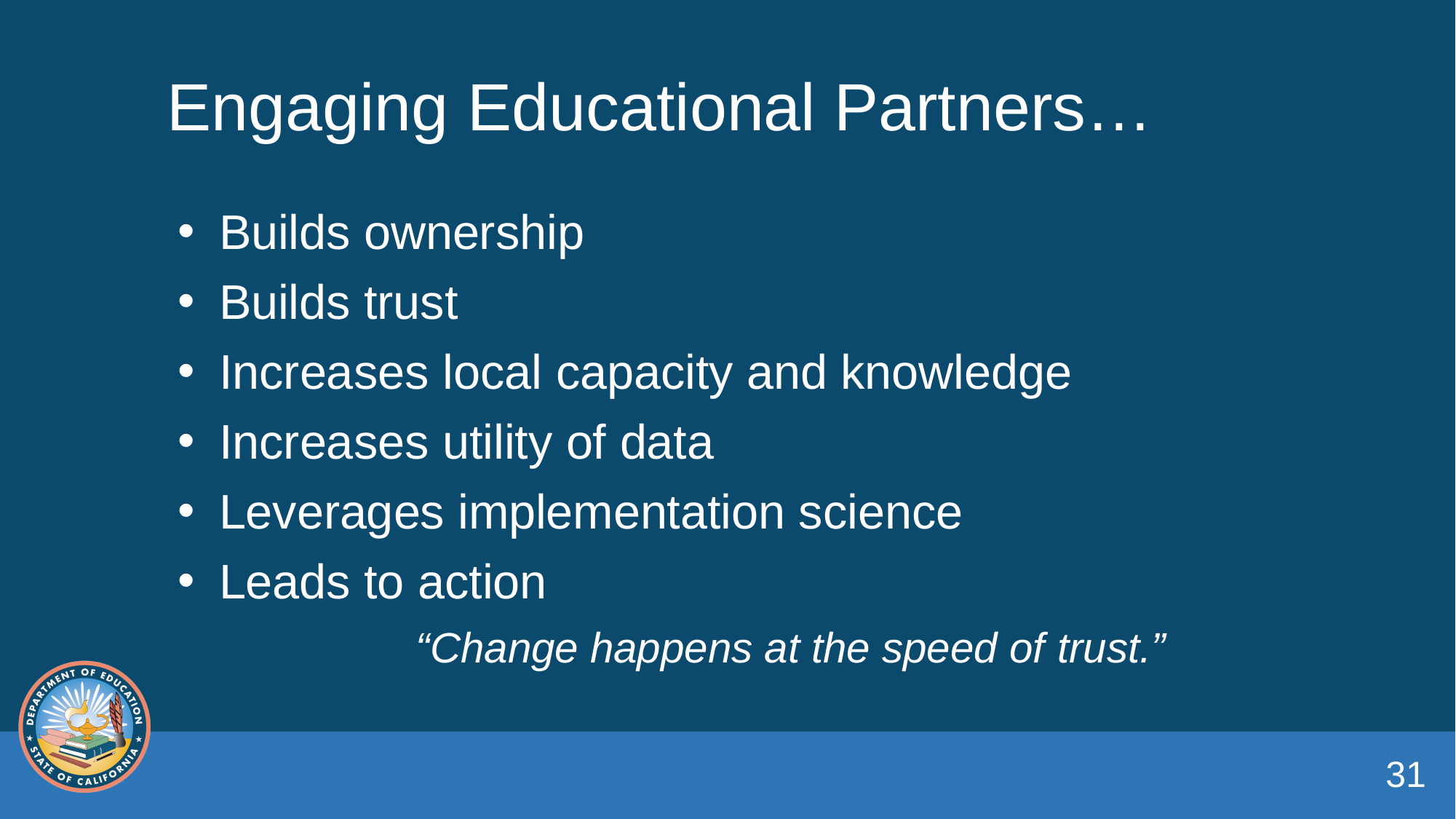

# Engaging Educational Partners…
Builds ownership
Builds trust
Increases local capacity and knowledge
Increases utility of data
Leverages implementation science
Leads to action
“Change happens at the speed of trust.”

31